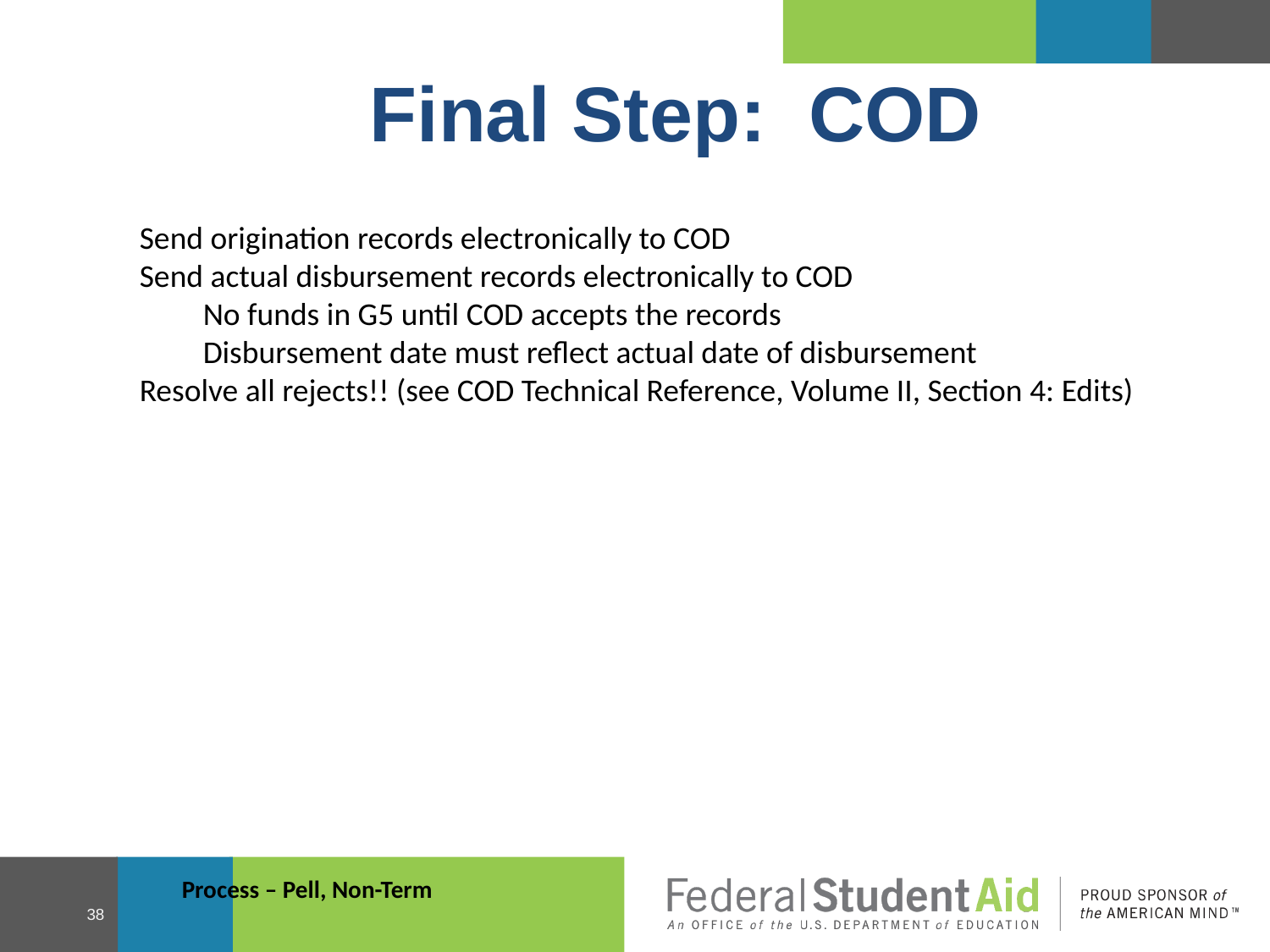

Final Step:  COD
Send origination records electronically to COD
Send actual disbursement records electronically to COD
No funds in G5 until COD accepts the records
Disbursement date must reflect actual date of disbursement
Resolve all rejects!! (see COD Technical Reference, Volume II, Section 4: Edits)
Process – Pell, Non-Term
38